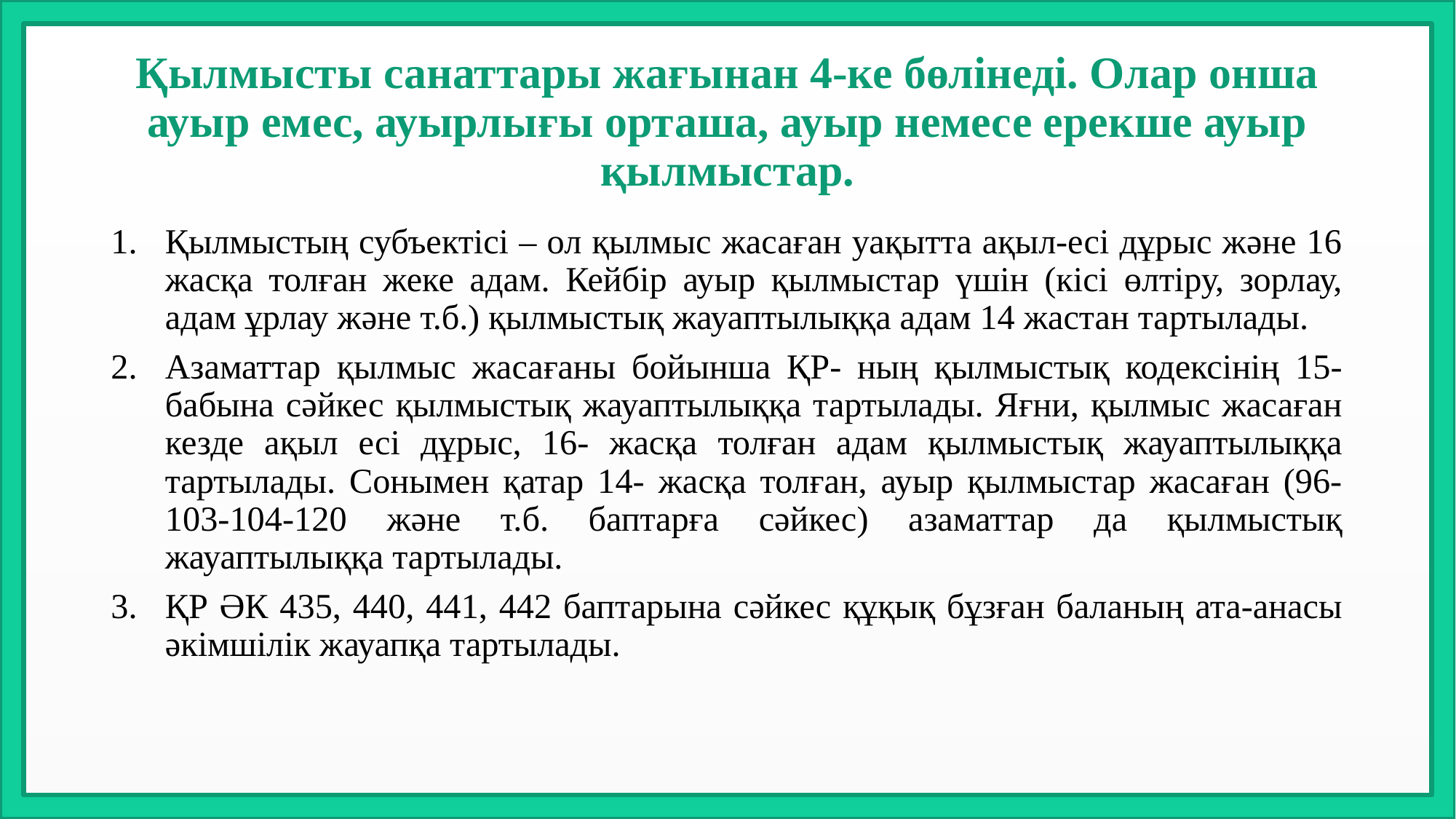

# Қылмысты санаттары жағынан 4-ке бөлінеді. Олар онша ауыр емес, ауырлығы орташа, ауыр немесе ерекше ауыр қылмыстар.
Қылмыстың субъектісі – ол қылмыс жасаған уақытта ақыл-есі дұрыс және 16 жасқа толған жеке адам. Кейбір ауыр қылмыстар үшін (кісі өлтіру, зорлау, адам ұрлау және т.б.) қылмыстық жауаптылыққа адам 14 жастан тартылады.
Азаматтар қылмыс жасағаны бойынша ҚР- ның қылмыстық кодексінің 15- бабына сәйкес қылмыстық жауаптылыққа тартылады. Яғни, қылмыс жасаған кезде ақыл есі дұрыс, 16- жасқа толған адам қылмыстық жауаптылыққа тартылады. Сонымен қатар 14- жасқа толған, ауыр қылмыстар жасаған (96-103-104-120 және т.б. баптарға сәйкес) азаматтар да қылмыстық жауаптылыққа тартылады.
ҚР ӘК 435, 440, 441, 442 баптарына сәйкес құқық бұзған баланың ата-анасы әкімшілік жауапқа тартылады.